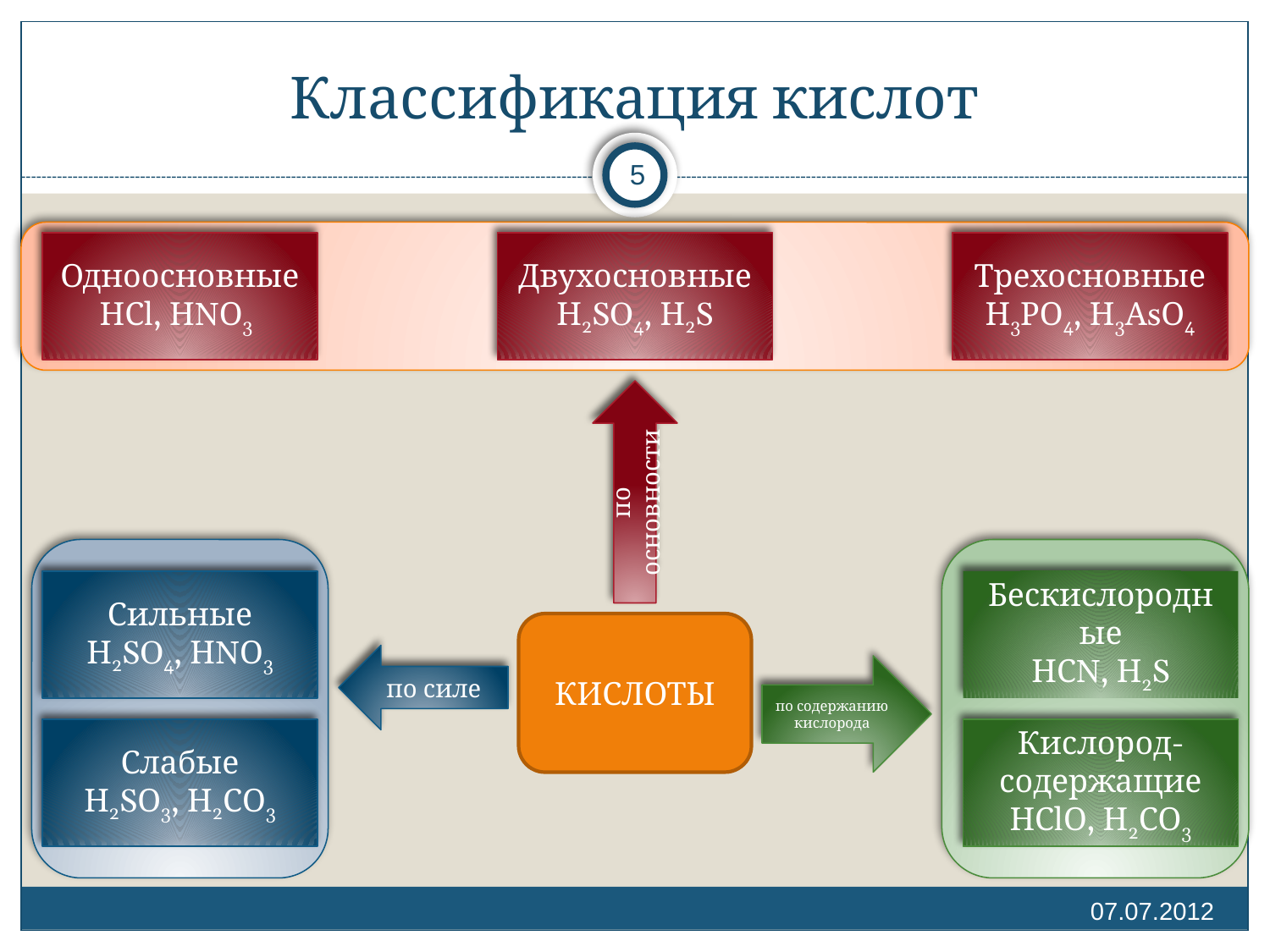

# Классификация кислот
5

Одноосновные
НСl, НNО3
Двухосновные
Н2SO4, Н2S
Трехосновные
Н3РО4, Н3АsО4
по основности

Сильные
Н2SO4, НNО3
Бескислородные
НСN, Н2S
КИСЛОТЫ
по силе
по содержанию кислорода
Слабые
Н2SО3, Н2СО3
Кислород-содержащие
НСlО, Н2СО3
07.07.2012